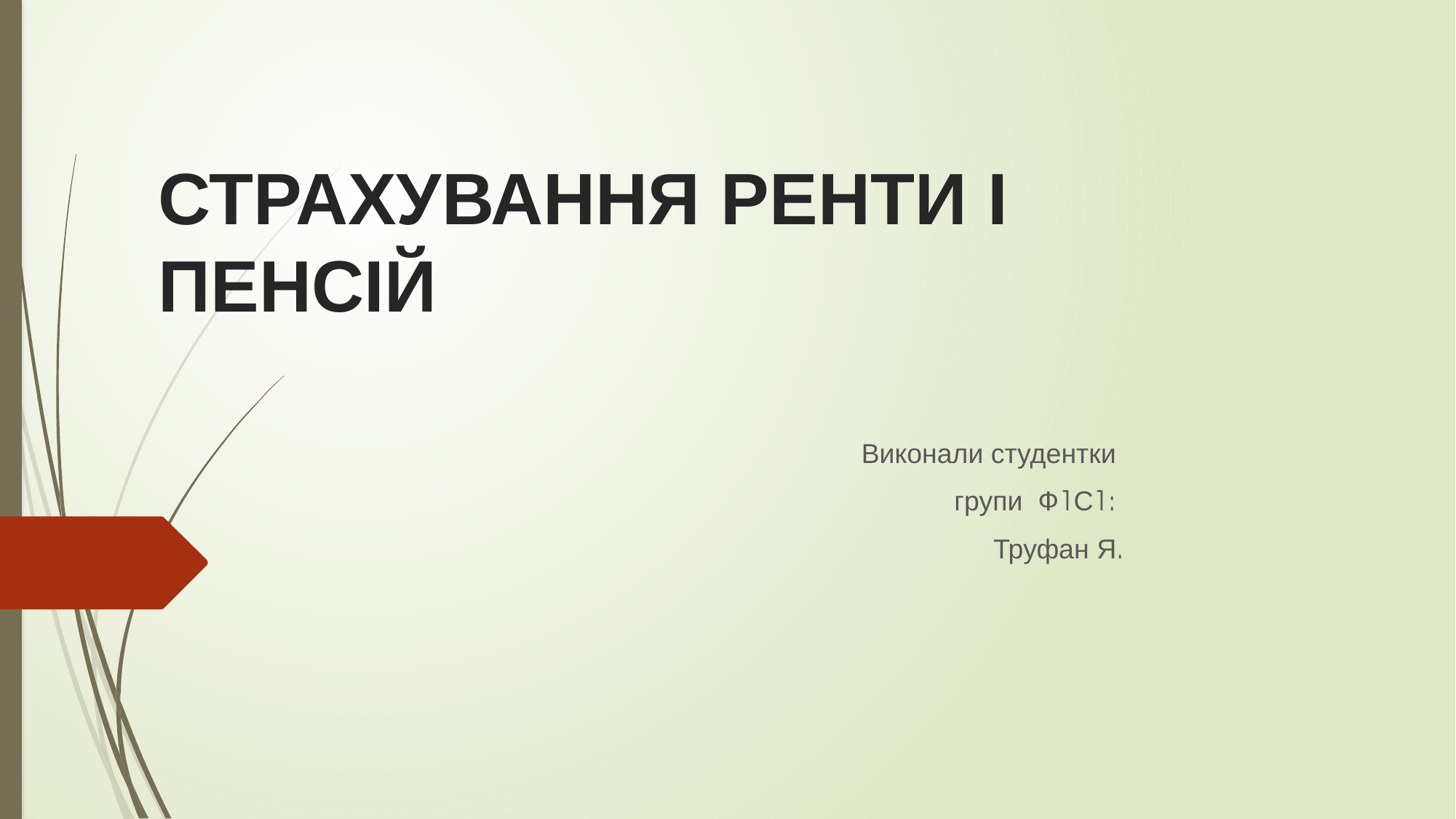

# СТРАХУВАННЯ РЕНТИ І ПЕНСІЙ
Виконали студентки
групи  Ф1С1:
Труфан Я.